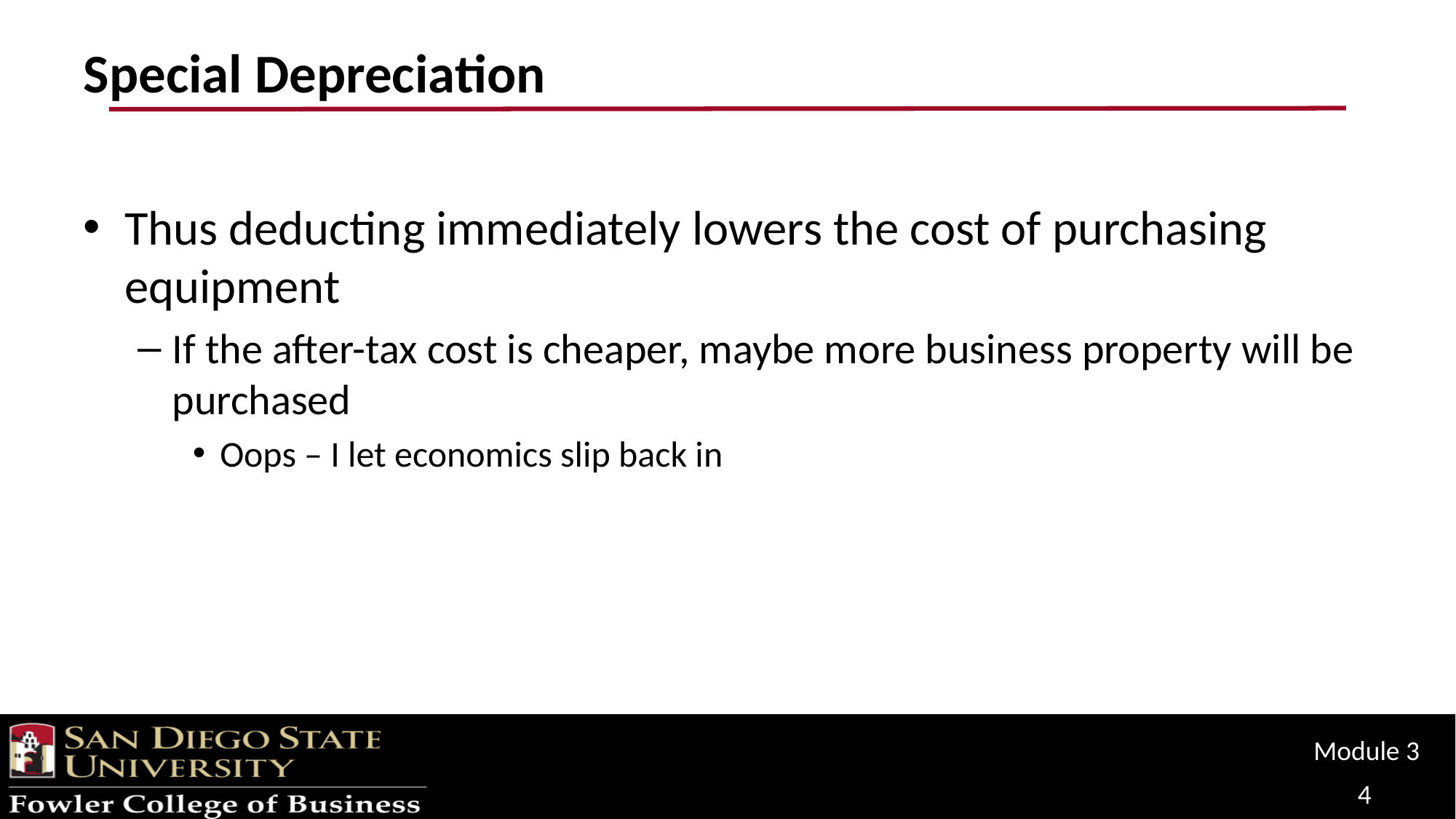

# Special Depreciation
Thus deducting immediately lowers the cost of purchasing equipment
If the after-tax cost is cheaper, maybe more business property will be purchased
Oops – I let economics slip back in
Module 3
4